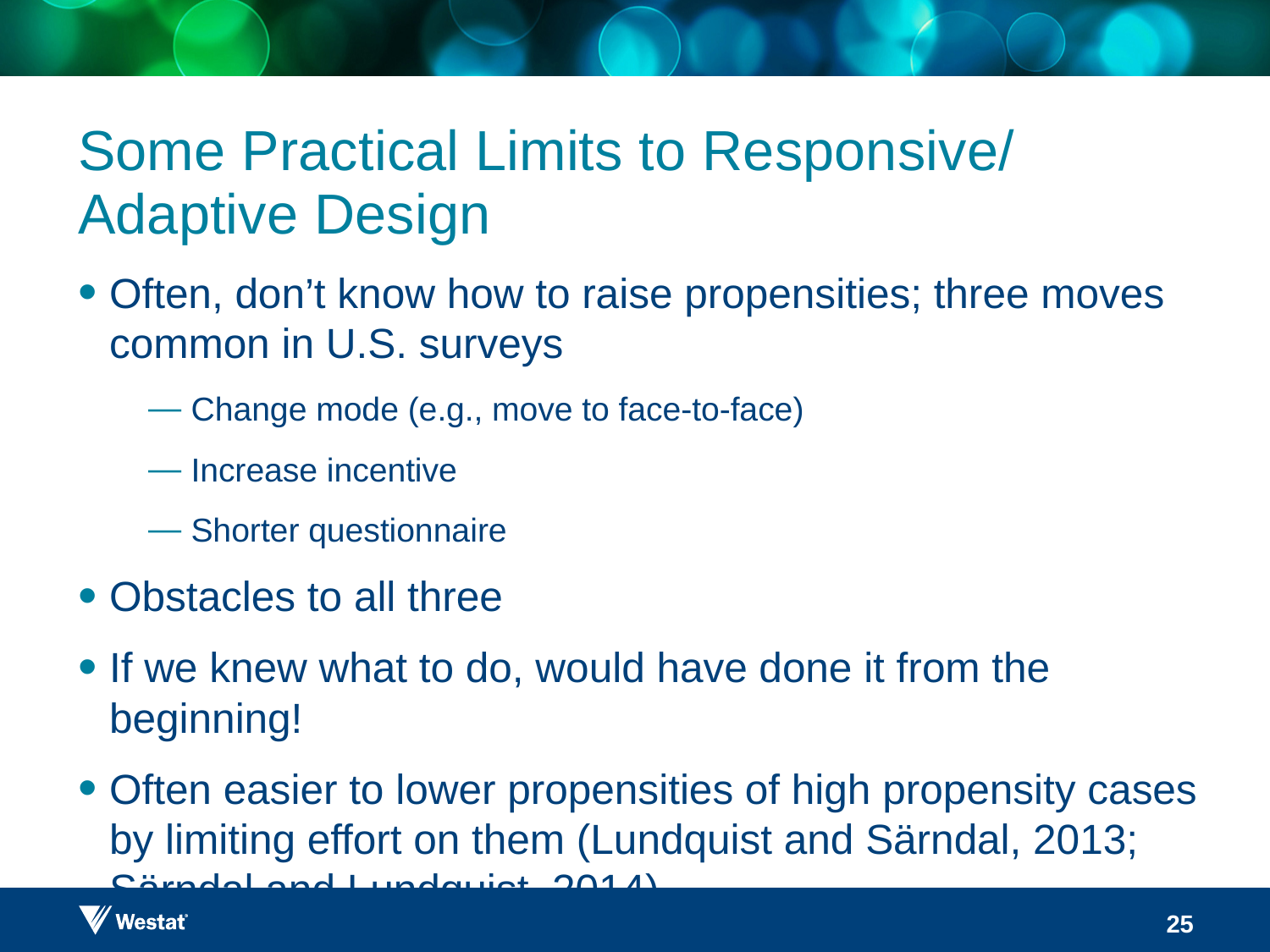

# Some Practical Limits to Responsive/ Adaptive Design
Often, don’t know how to raise propensities; three moves common in U.S. surveys
Change mode (e.g., move to face-to-face)
Increase incentive
Shorter questionnaire
Obstacles to all three
If we knew what to do, would have done it from the beginning!
Often easier to lower propensities of high propensity cases by limiting effort on them (Lundquist and Särndal, 2013; Särndal and Lundquist, 2014)

25